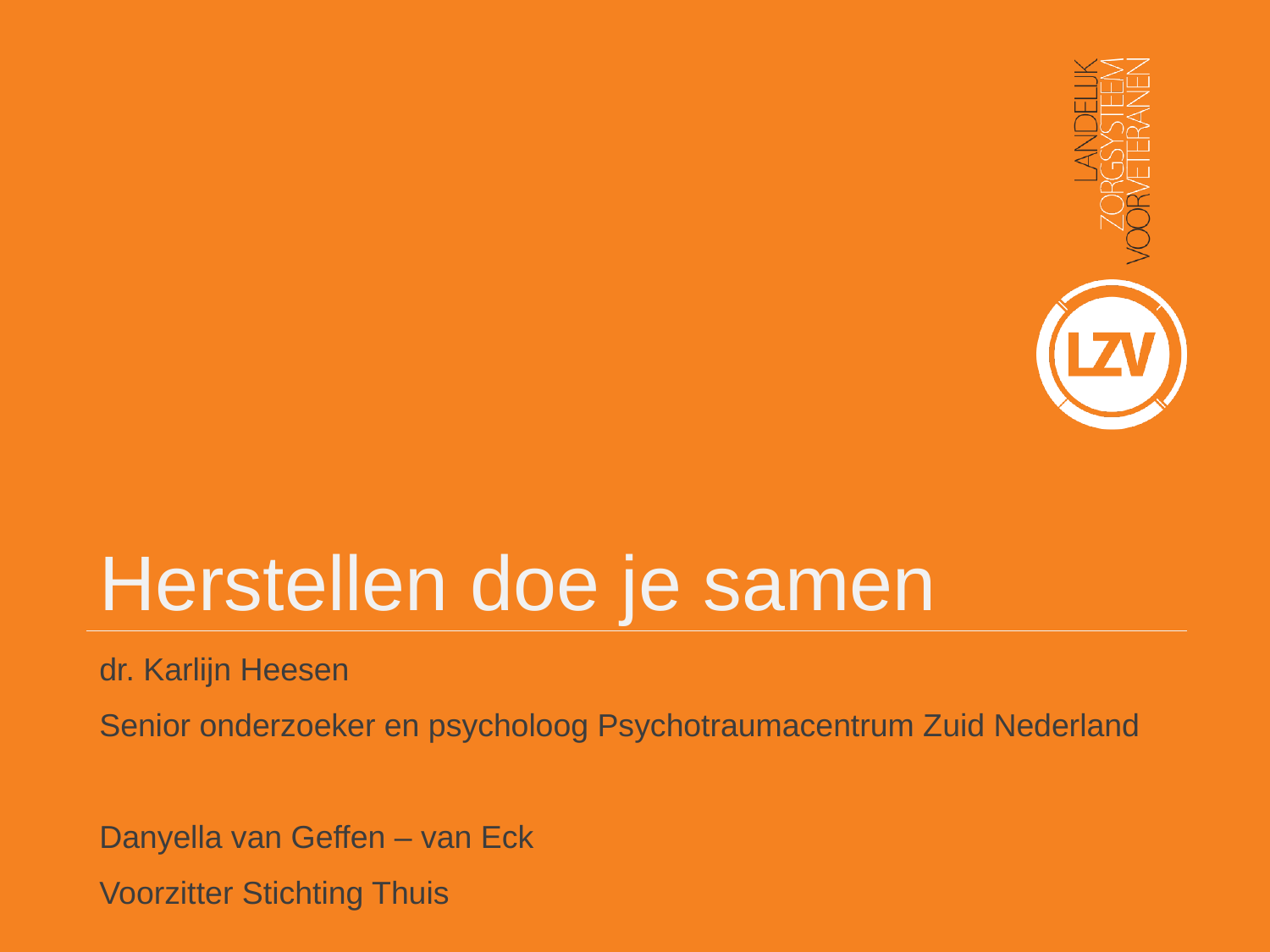

# Herstellen doe je samen
dr. Karlijn Heesen
Senior onderzoeker en psycholoog Psychotraumacentrum Zuid Nederland

Danyella van Geffen – van Eck
Voorzitter Stichting Thuis